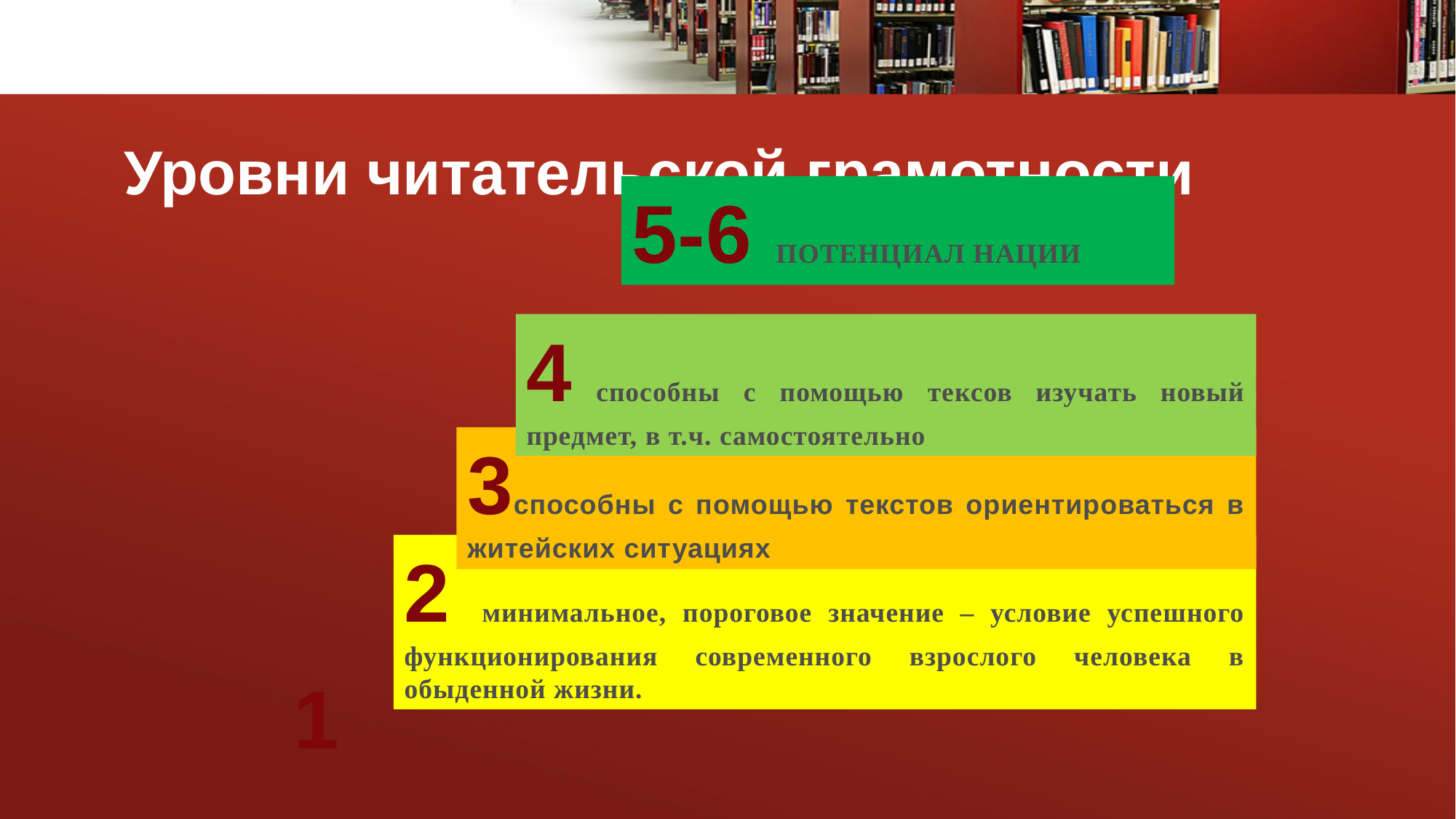

# Уровни читательской грамотности
5-6 ПОТЕНЦИАЛ НАЦИИ
4 способны с помощью тексов изучать новый предмет, в т.ч. самостоятельно
3способны с помощью текстов ориентироваться в житейских ситуациях
2 минимальное, пороговое значение – условие успешного функционирования современного взрослого человека в обыденной жизни.
1